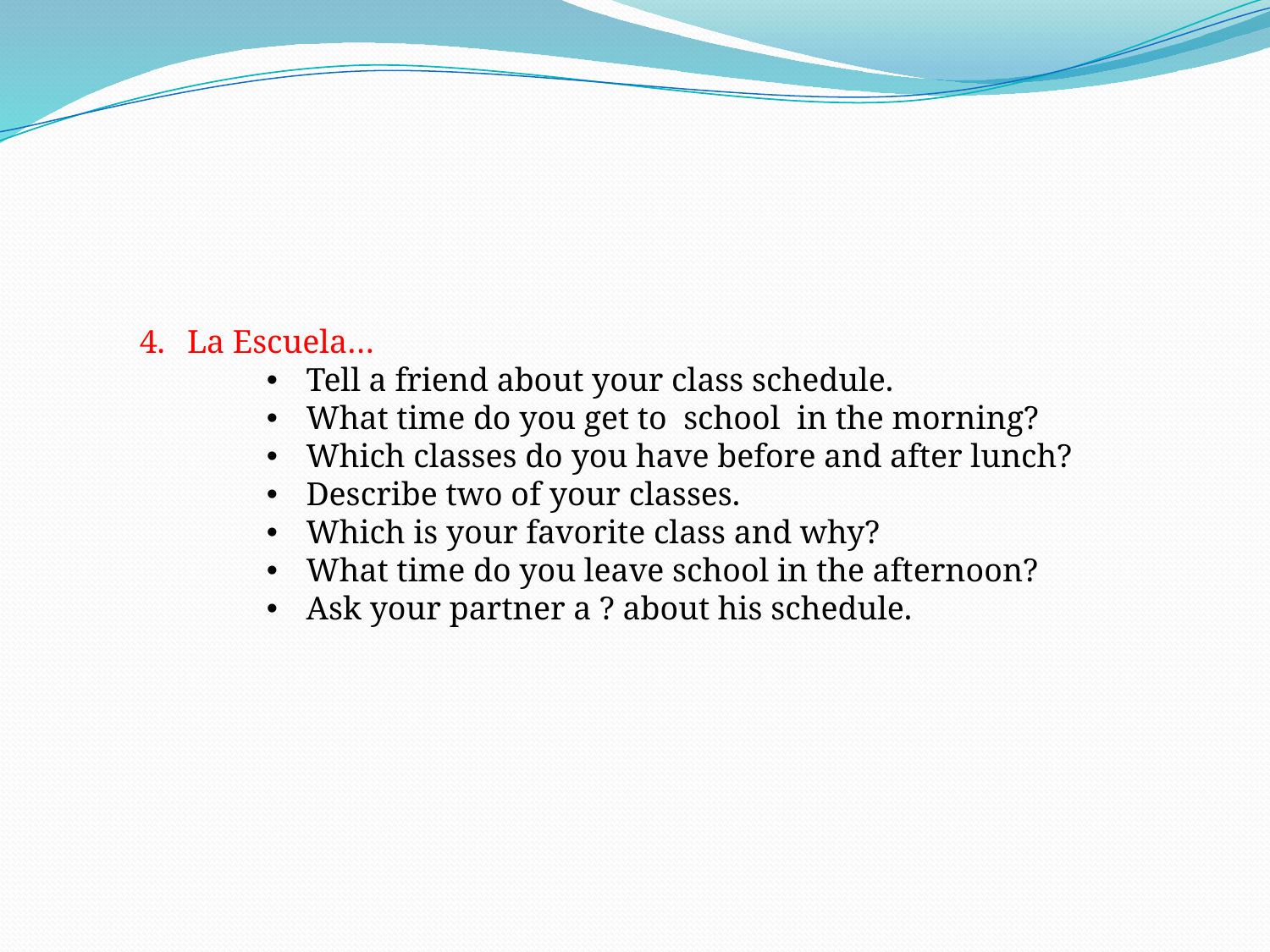

La Escuela…
Tell a friend about your class schedule.
What time do you get to  school  in the morning?
Which classes do you have before and after lunch?
Describe two of your classes.
Which is your favorite class and why?
What time do you leave school in the afternoon?
Ask your partner a ? about his schedule.